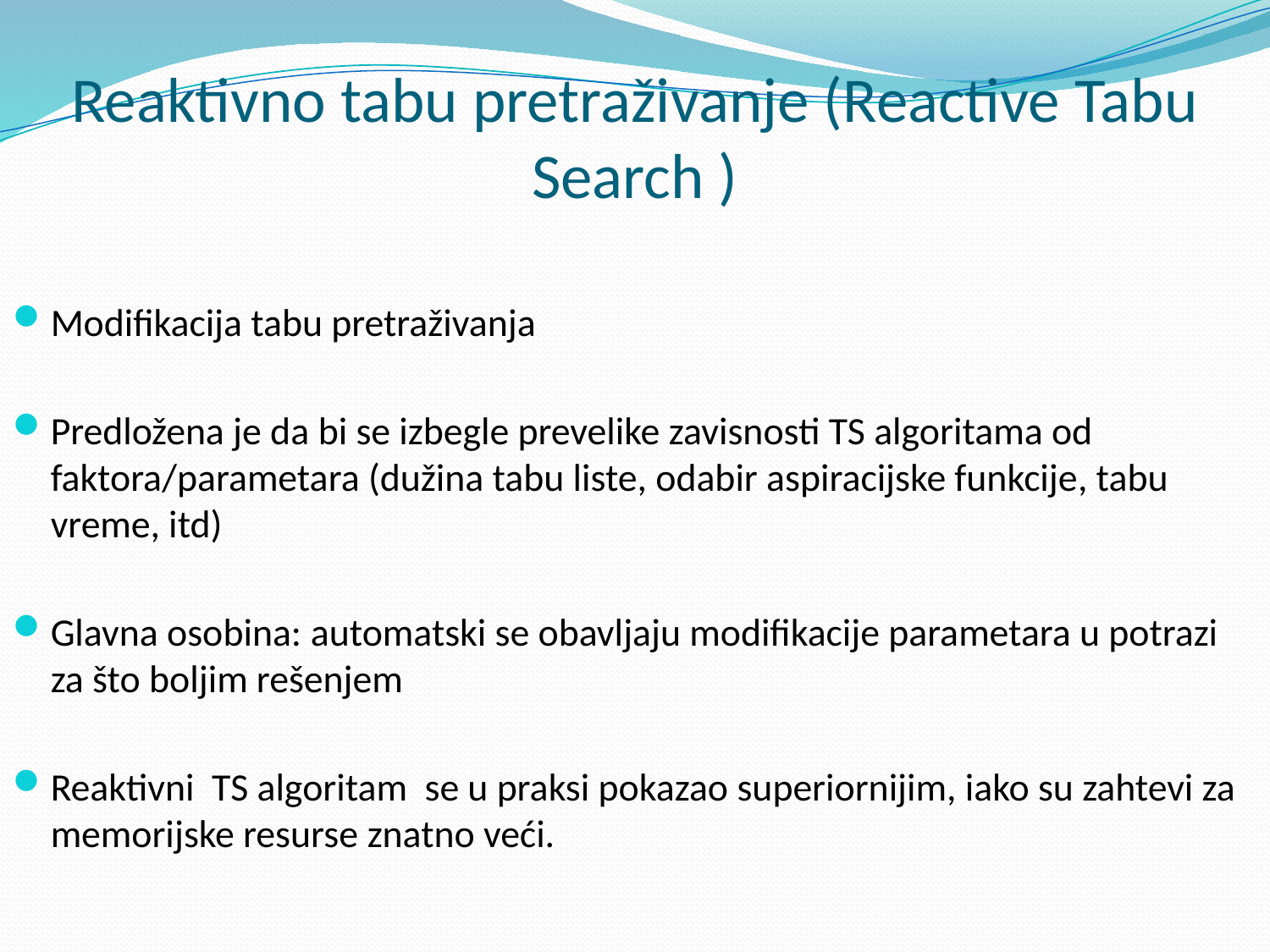

# Reaktivno tabu pretraživanje (Reactive Tabu Search )

Modifikacija tabu pretraživanja

Predložena je da bi se izbegle prevelike zavisnosti TS algoritama od faktora/parametara (dužina tabu liste, odabir aspiracijske funkcije, tabu vreme, itd)

Glavna osobina: automatski se obavljaju modifikacije parametara u potrazi za što boljim rešenjem

Reaktivni  TS algoritam  se u praksi pokazao superiornijim, iako su zahtevi za memorijske resurse znatno veći.